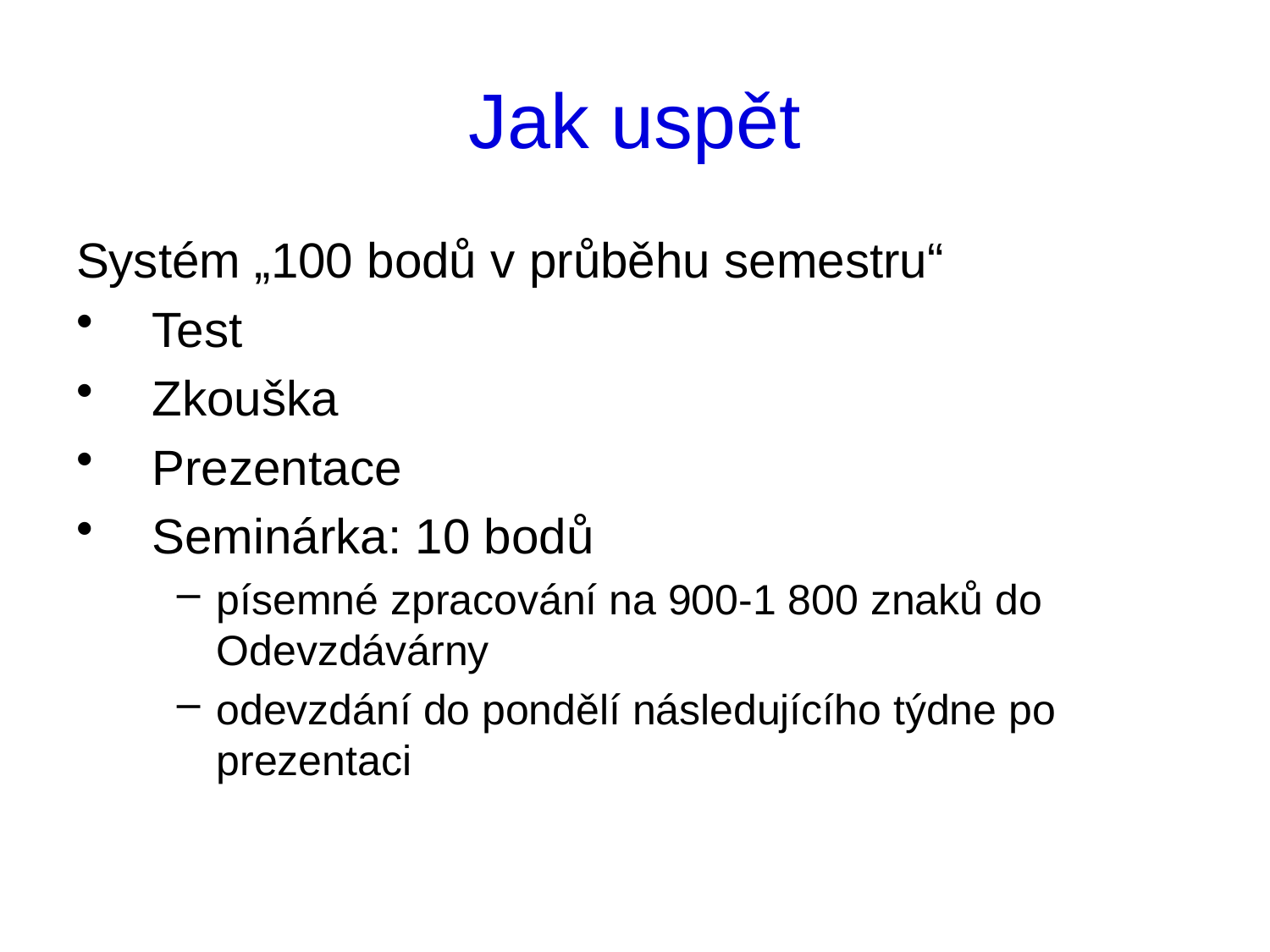

# Jak uspět
Systém „100 bodů v průběhu semestru“
Test
Zkouška
Prezentace
Seminárka: 10 bodů
písemné zpracování na 900-1 800 znaků do Odevzdávárny
odevzdání do pondělí následujícího týdne po prezentaci